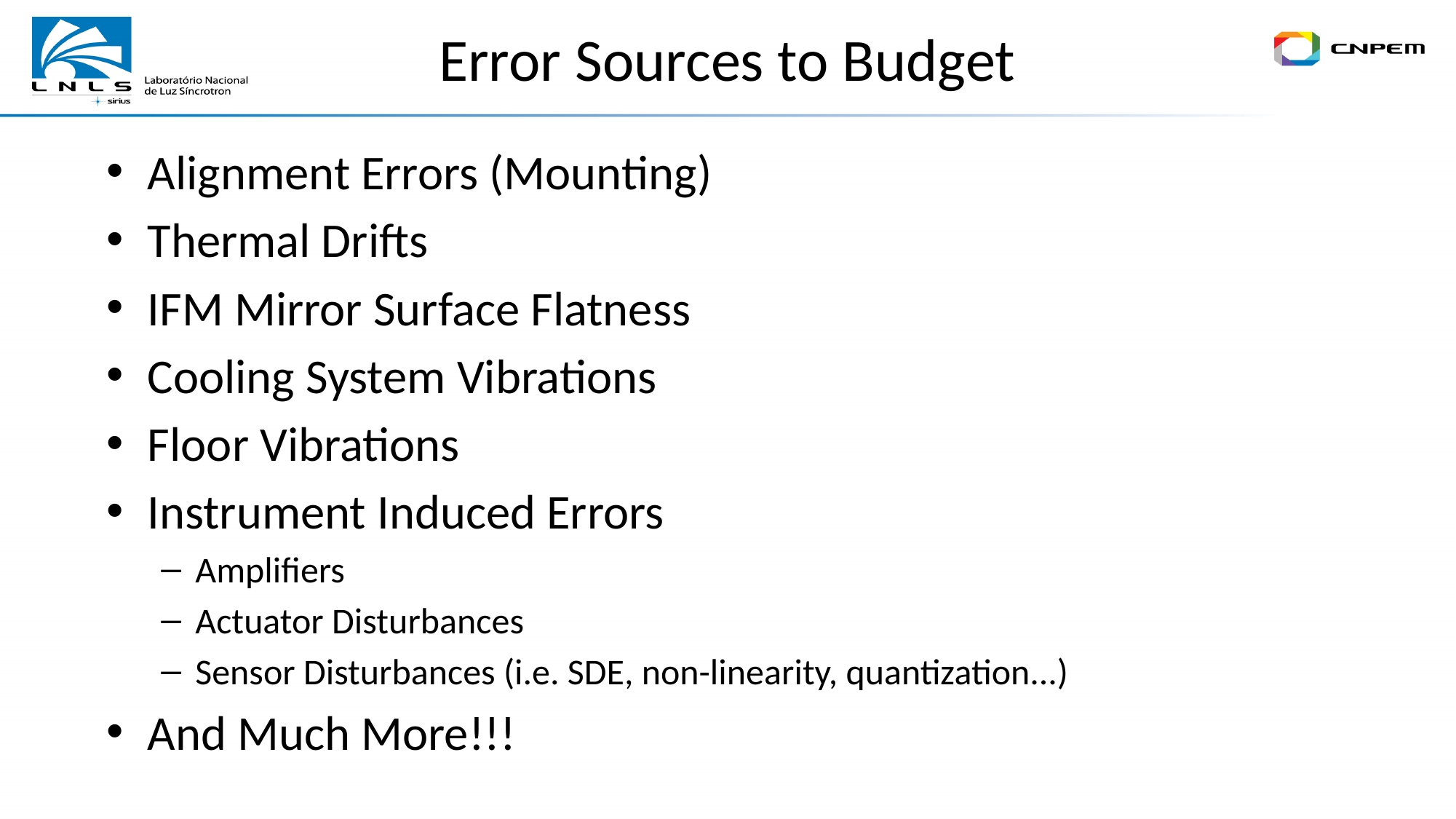

# Error Sources to Budget
Alignment Errors (Mounting)
Thermal Drifts
IFM Mirror Surface Flatness
Cooling System Vibrations
Floor Vibrations
Instrument Induced Errors
Amplifiers
Actuator Disturbances
Sensor Disturbances (i.e. SDE, non-linearity, quantization...)
And Much More!!!